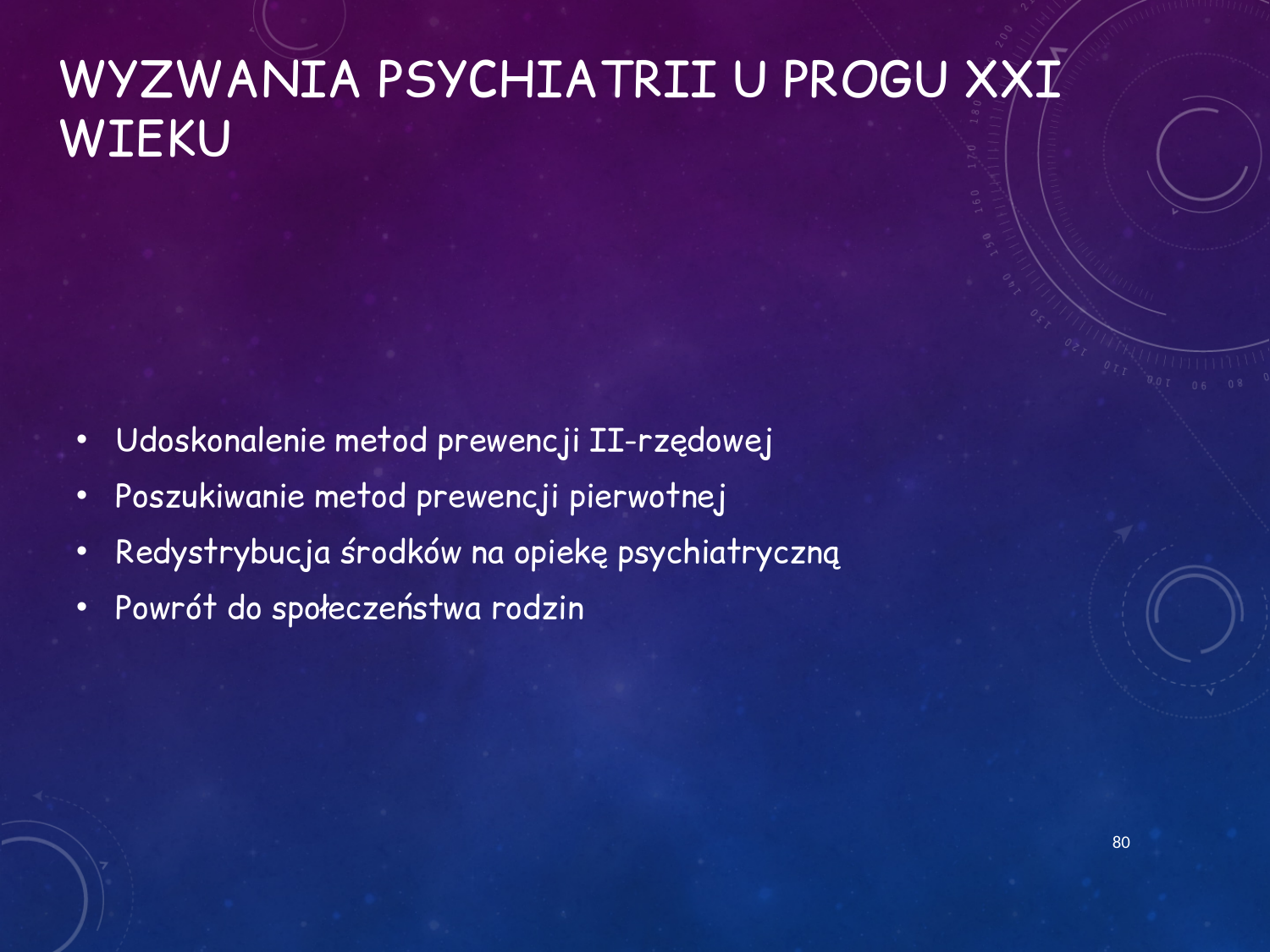

# Wyzwania psychiatrii u progu XXI wieku
Udoskonalenie metod prewencji II-rzędowej
Poszukiwanie metod prewencji pierwotnej
Redystrybucja środków na opiekę psychiatryczną
Powrót do społeczeństwa rodzin

80